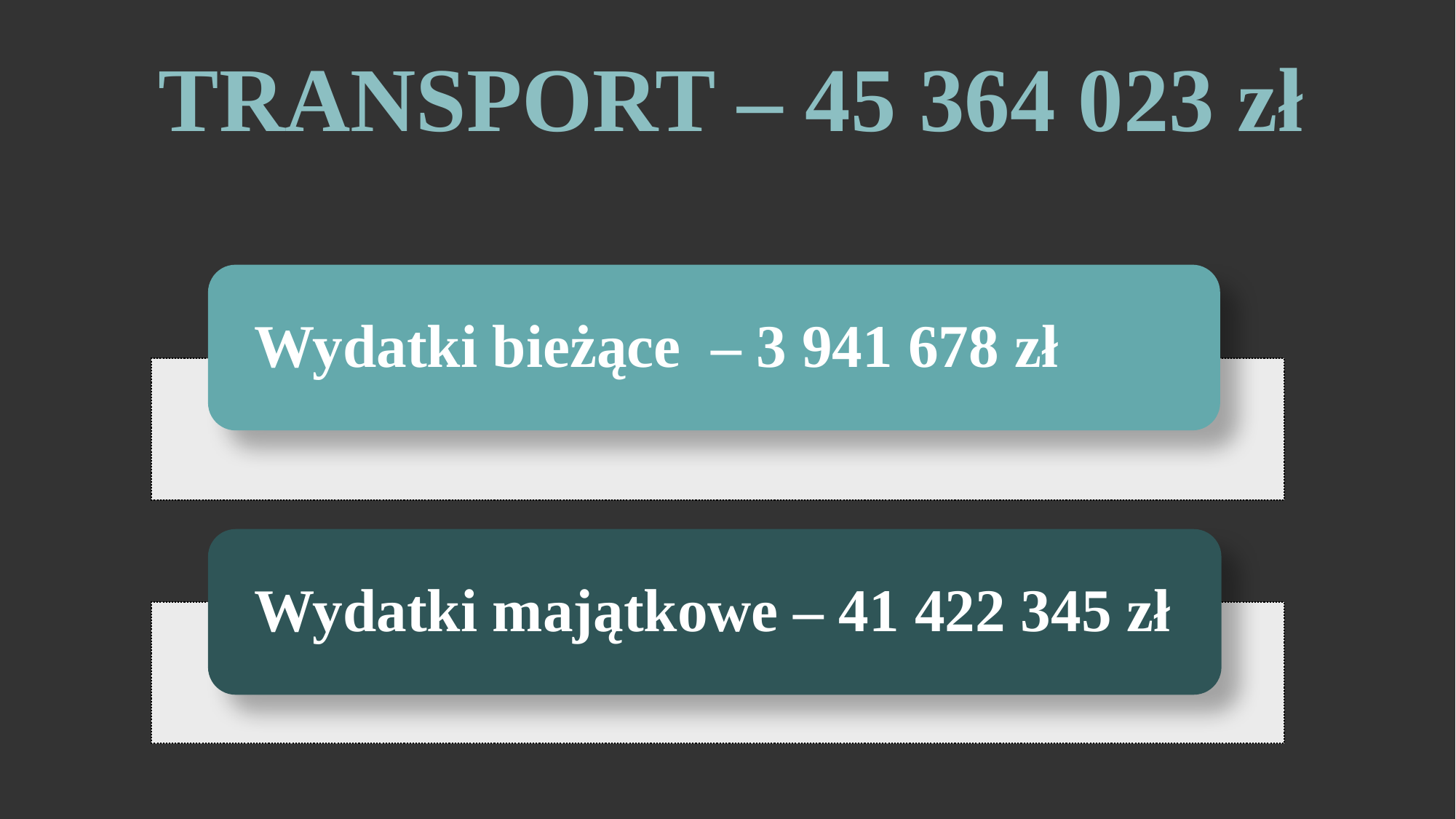

TRANSPORT – 45 364 023 zł
Wydatki bieżące  – 3 941 678 zł
Wydatki majątkowe – 41 422 345 zł